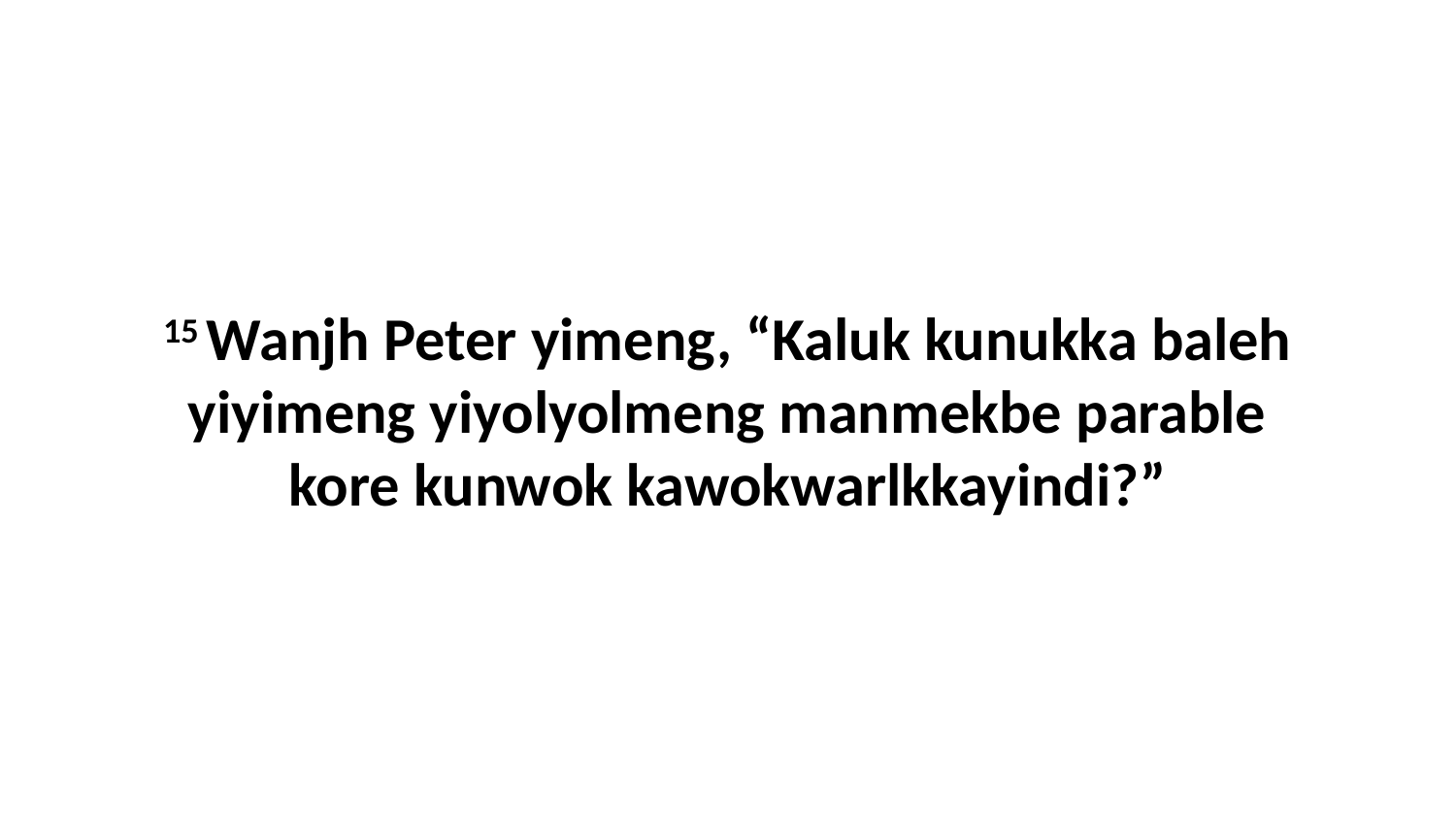

15 Wanjh Peter yimeng, “Kaluk kunukka baleh yiyimeng yiyolyolmeng manmekbe parable kore kunwok kawokwarlkkayindi?”